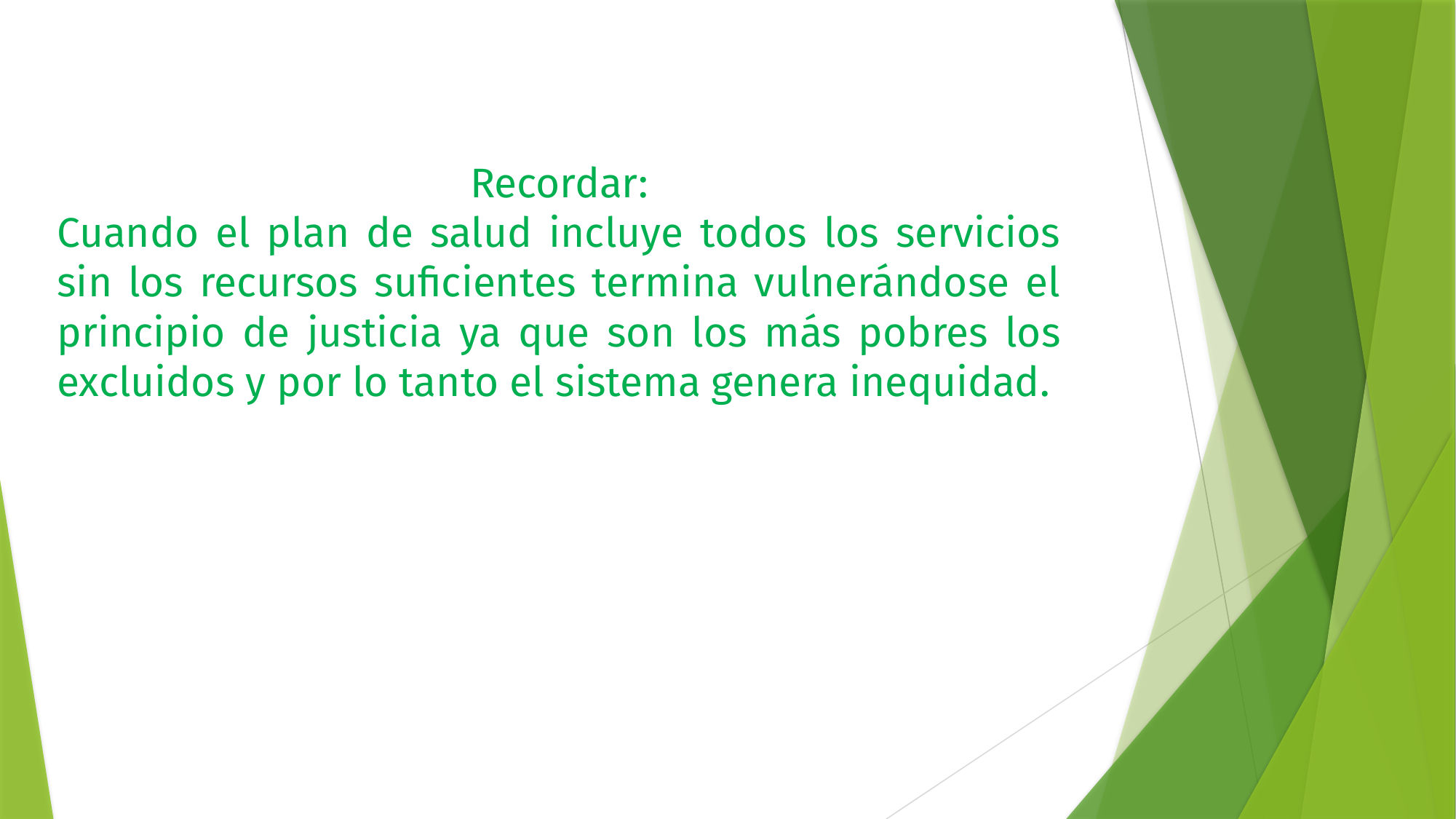

# Recordar:
Cuando el plan de salud incluye todos los servicios sin los recursos suficientes termina vulnerándose el principio de justicia ya que son los más pobres los excluidos y por lo tanto el sistema genera inequidad.